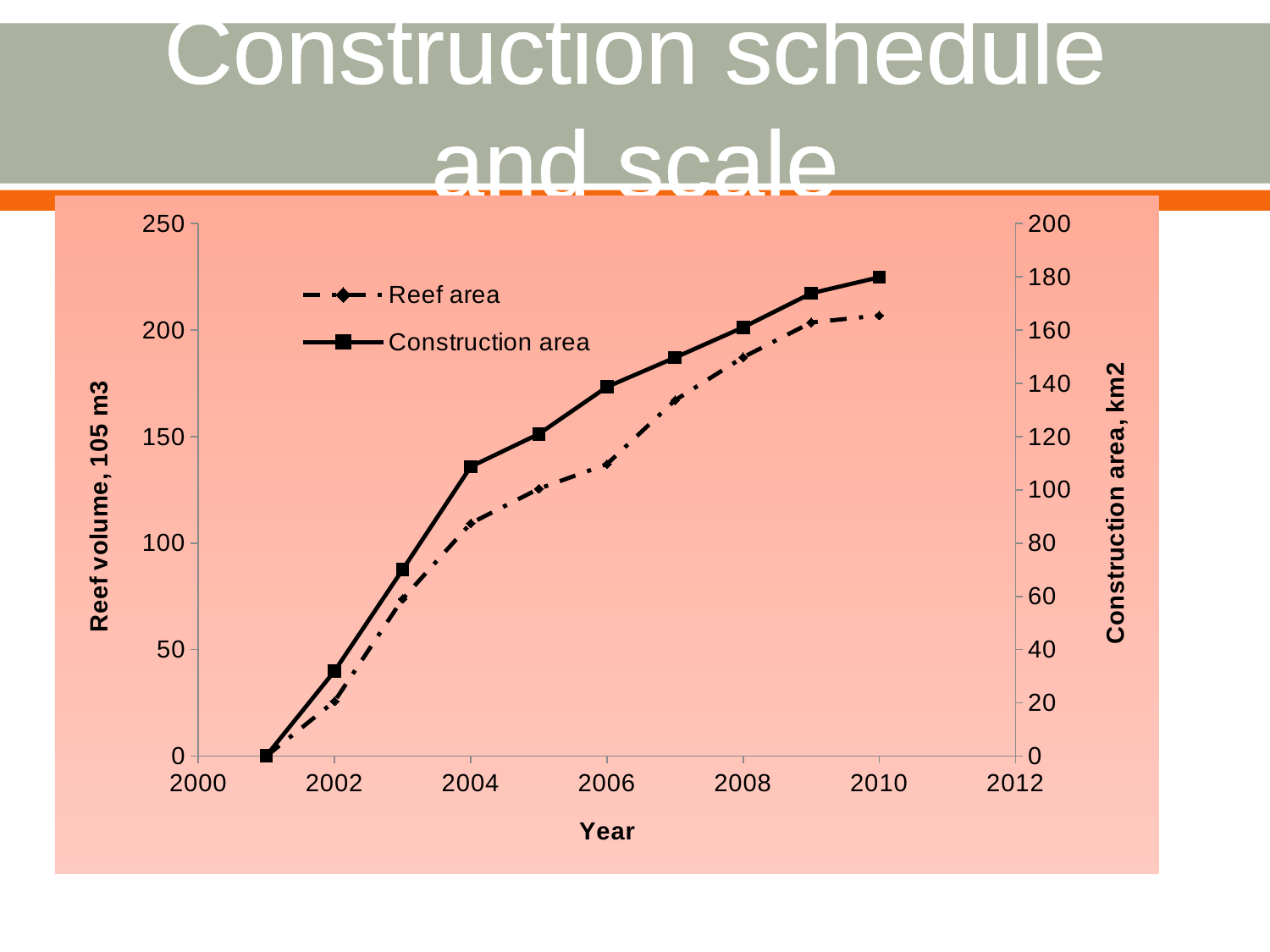

# Construction schedule and scale

### Chart

| Category |  |  |
|---|---|---|